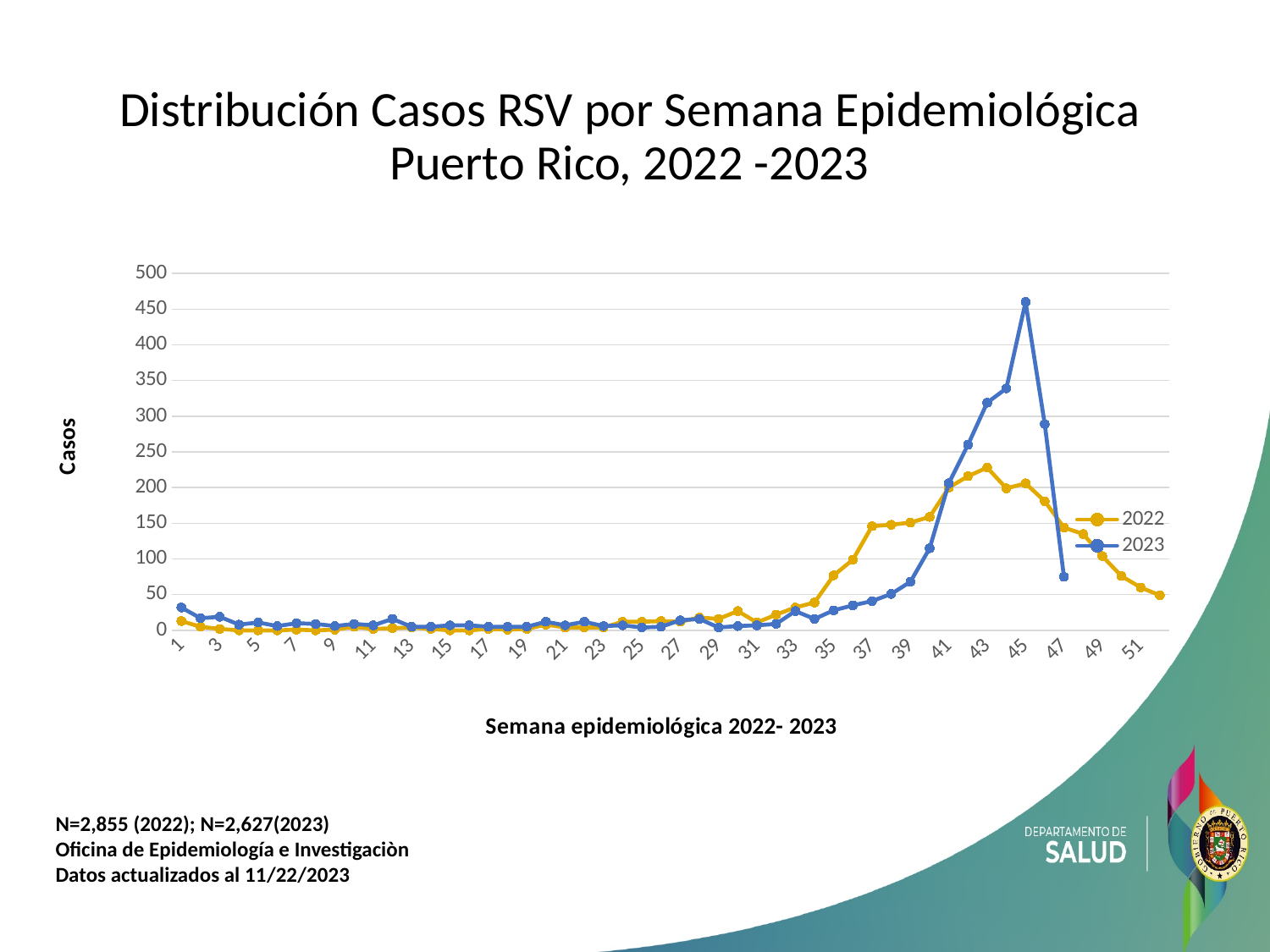

# Distribución Casos RSV por Semana Epidemiológica Puerto Rico, 2022 -2023

### Chart:

| Category | 2022 | 2023 |
|---|---|---|
| 1 | 13.0 | 32.0 |
| 2 | 5.0 | 17.0 |
| 3 | 2.0 | 19.0 |
| 4 | 0.0 | 8.0 |
| 5 | 0.0 | 11.0 |
| 6 | 0.0 | 6.0 |
| 7 | 1.0 | 10.0 |
| 8 | 0.0 | 9.0 |
| 9 | 1.0 | 6.0 |
| 10 | 5.0 | 9.0 |
| 11 | 2.0 | 7.0 |
| 12 | 3.0 | 16.0 |
| 13 | 4.0 | 5.0 |
| 14 | 2.0 | 5.0 |
| 15 | 0.0 | 7.0 |
| 16 | 0.0 | 7.0 |
| 17 | 2.0 | 5.0 |
| 18 | 1.0 | 5.0 |
| 19 | 2.0 | 5.0 |
| 20 | 8.0 | 12.0 |
| 21 | 4.0 | 7.0 |
| 22 | 4.0 | 12.0 |
| 23 | 4.0 | 6.0 |
| 24 | 12.0 | 7.0 |
| 25 | 12.0 | 4.0 |
| 26 | 13.0 | 5.0 |
| 27 | 12.0 | 14.0 |
| 28 | 18.0 | 16.0 |
| 29 | 16.0 | 4.0 |
| 30 | 27.0 | 6.0 |
| 31 | 11.0 | 7.0 |
| 32 | 22.0 | 9.0 |
| 33 | 32.0 | 27.0 |
| 34 | 39.0 | 16.0 |
| 35 | 77.0 | 28.0 |
| 36 | 99.0 | 35.0 |
| 37 | 146.0 | 41.0 |
| 38 | 148.0 | 51.0 |
| 39 | 151.0 | 68.0 |
| 40 | 159.0 | 115.0 |
| 41 | 200.0 | 206.0 |
| 42 | 216.0 | 260.0 |
| 43 | 228.0 | 319.0 |
| 44 | 199.0 | 339.0 |
| 45 | 206.0 | 460.0 |
| 46 | 181.0 | 289.0 |
| 47 | 144.0 | 75.0 |
| 48 | 135.0 | None |
| 49 | 104.0 | None |
| 50 | 76.0 | None |
| 51 | 60.0 | None |
| 52 | 49.0 | None |
N=2,855 (2022); N=2,627(2023)
Oficina de Epidemiología e Investigaciòn
Datos actualizados al 11/22/2023